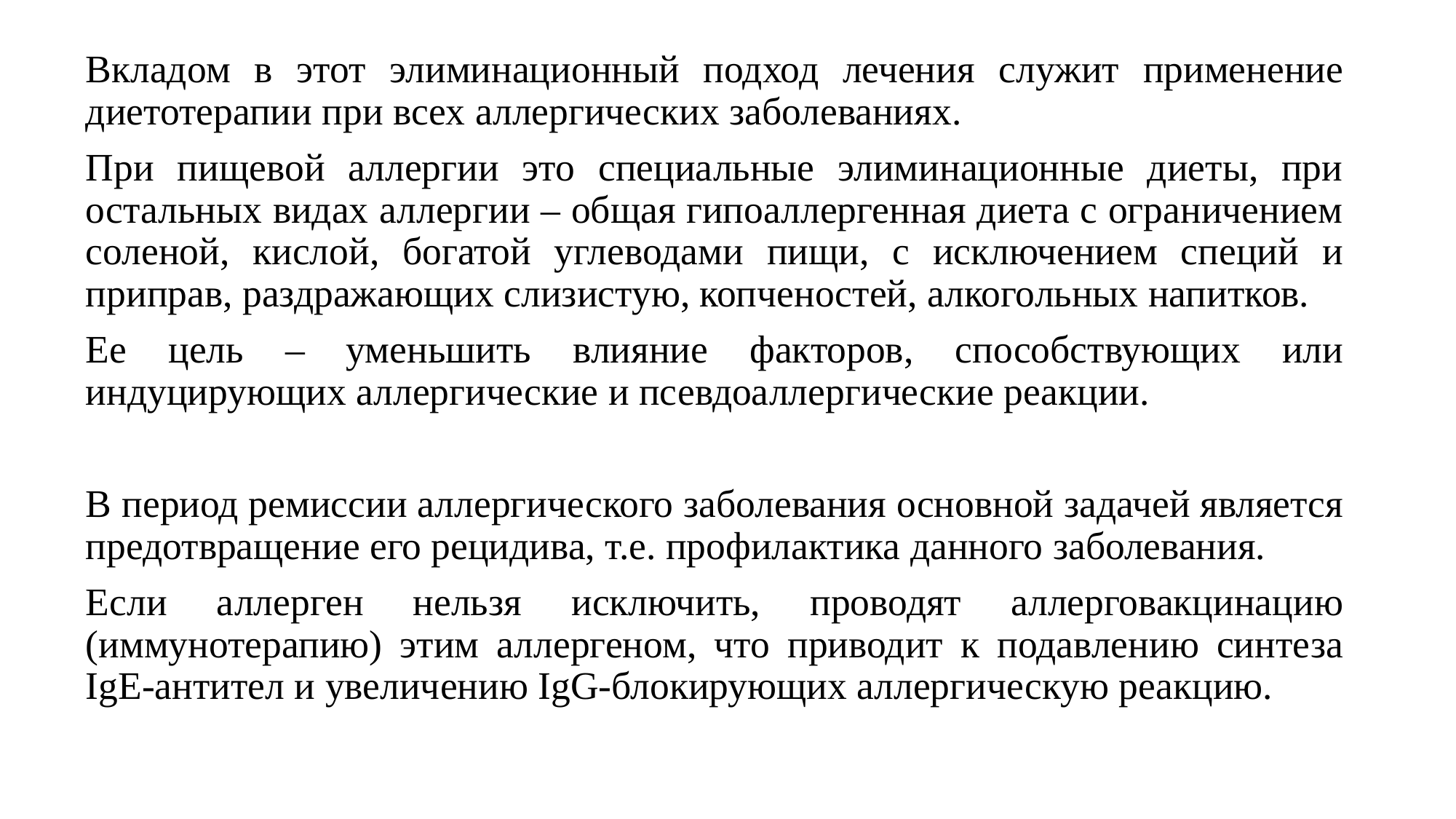

Вкладом в этот элиминационный подход лечения служит применение диетотерапии при всех аллергических заболеваниях.
При пищевой аллергии это специальные элиминационные диеты, при остальных видах аллергии – общая гипоаллергенная диета с ограничением соленой, кислой, богатой углеводами пищи, с исключением специй и приправ, раздражающих слизистую, копченостей, алкогольных напитков.
Ее цель – уменьшить влияние факторов, способствующих или индуцирующих аллергические и псевдоаллергические реакции.

В период ремиссии аллергического заболевания основной задачей является предотвращение его рецидива, т.е. профилактика данного заболевания.
Если аллерген нельзя исключить, проводят аллерговакцинацию (иммунотерапию) этим аллергеном, что приводит к подавлению синтеза IgE-антител и увеличению IgG-блокирующих аллергическую реакцию.

#